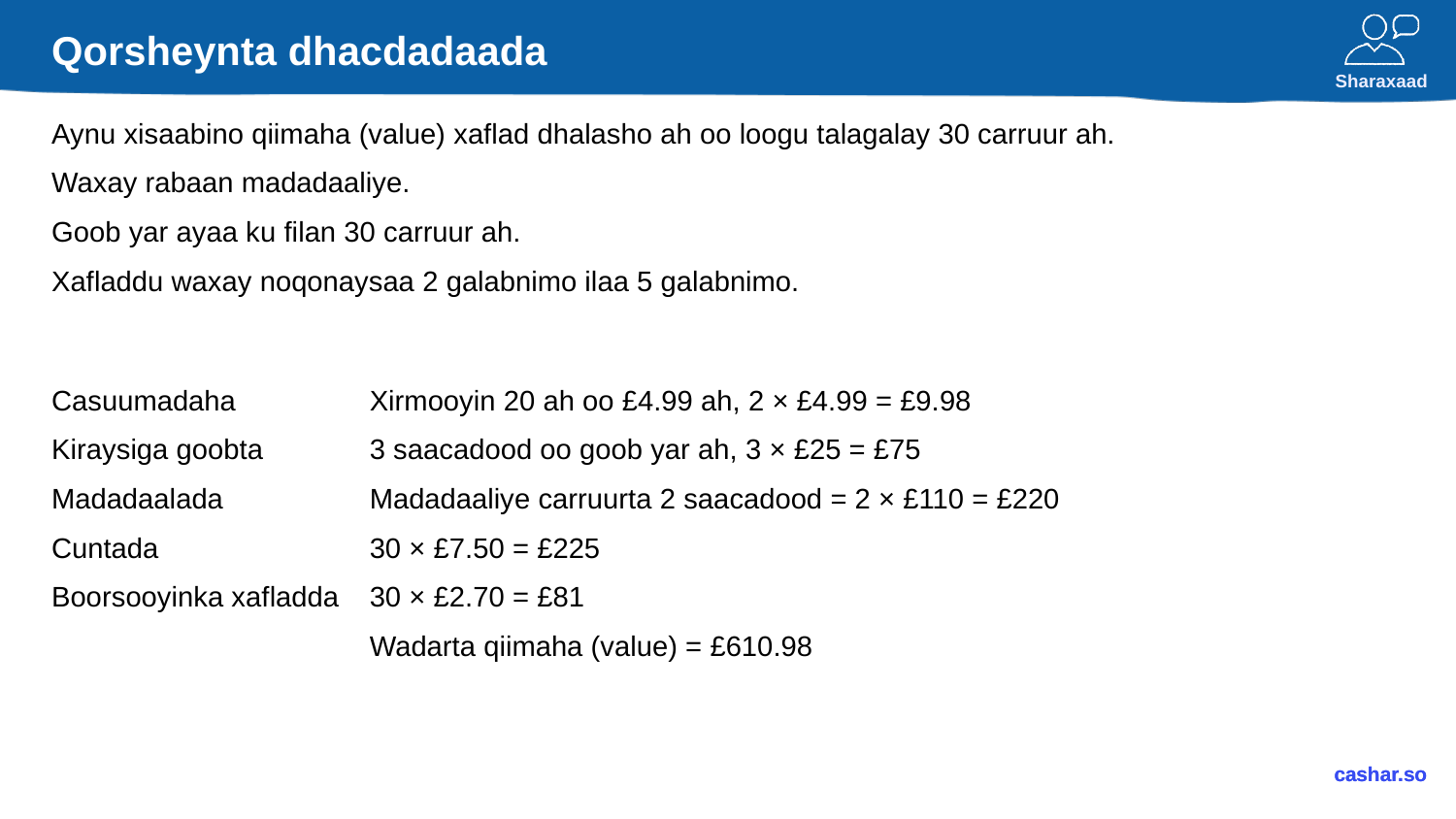

# Qorsheynta dhacdadaada
Aynu xisaabino qiimaha (value) xaflad dhalasho ah oo loogu talagalay 30 carruur ah.
Waxay rabaan madadaaliye.
Goob yar ayaa ku filan 30 carruur ah.
Xafladdu waxay noqonaysaa 2 galabnimo ilaa 5 galabnimo.
Casuumadaha
Kiraysiga goobta
Madadaalada
Cuntada
Boorsooyinka xafladda

Xirmooyin 20 ah oo £4.99 ah, 2 × £4.99 = £9.98
3 saacadood oo goob yar ah, 3 × £25 = £75
Madadaaliye carruurta 2 saacadood = 2 × £110 = £220
30 × £7.50 = £225
30 × £2.70 = £81
Wadarta qiimaha (value) = £610.98